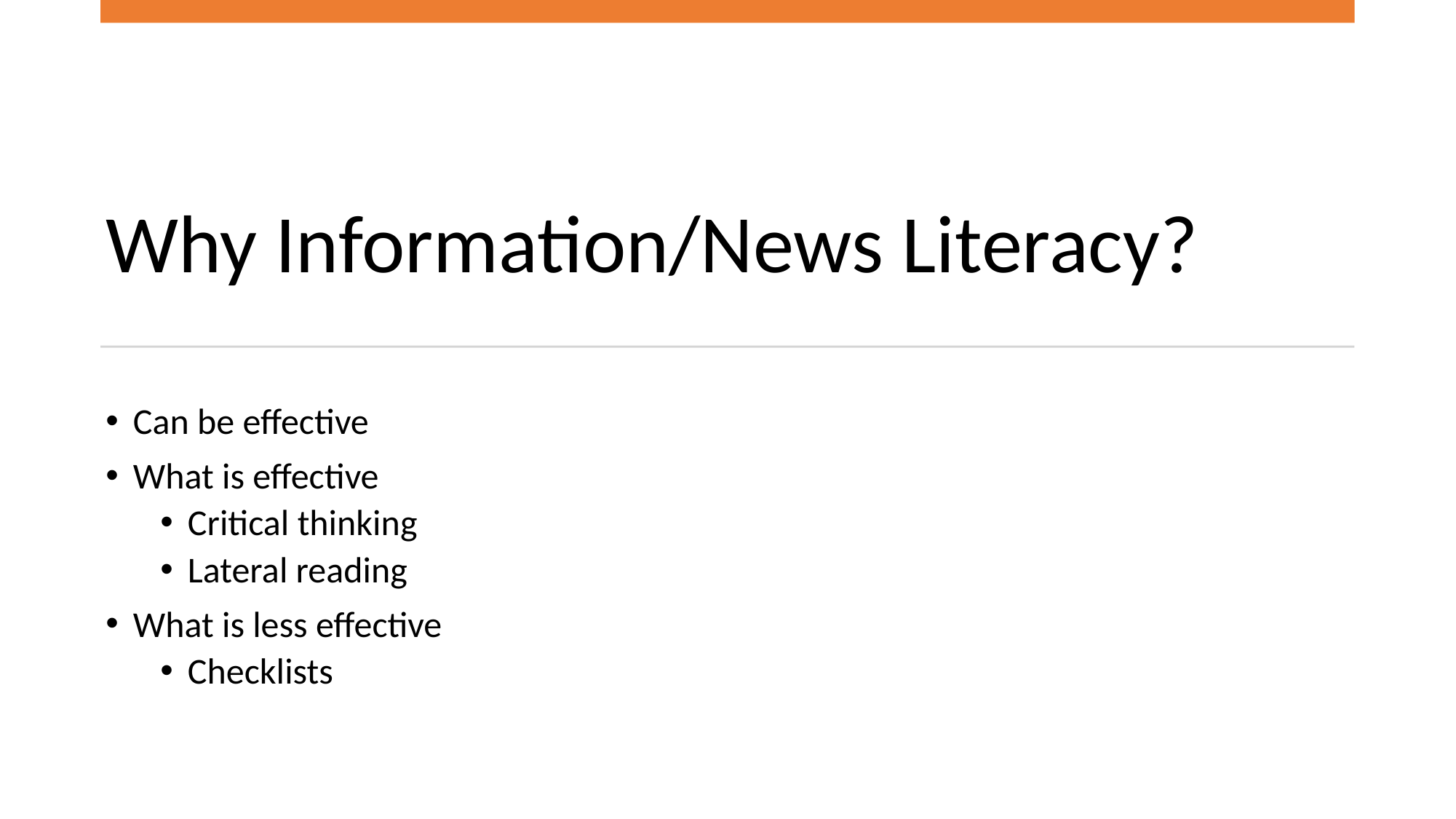

# Why Information/News Literacy?

Can be effective
What is effective
Critical thinking
Lateral reading
What is less effective
Checklists